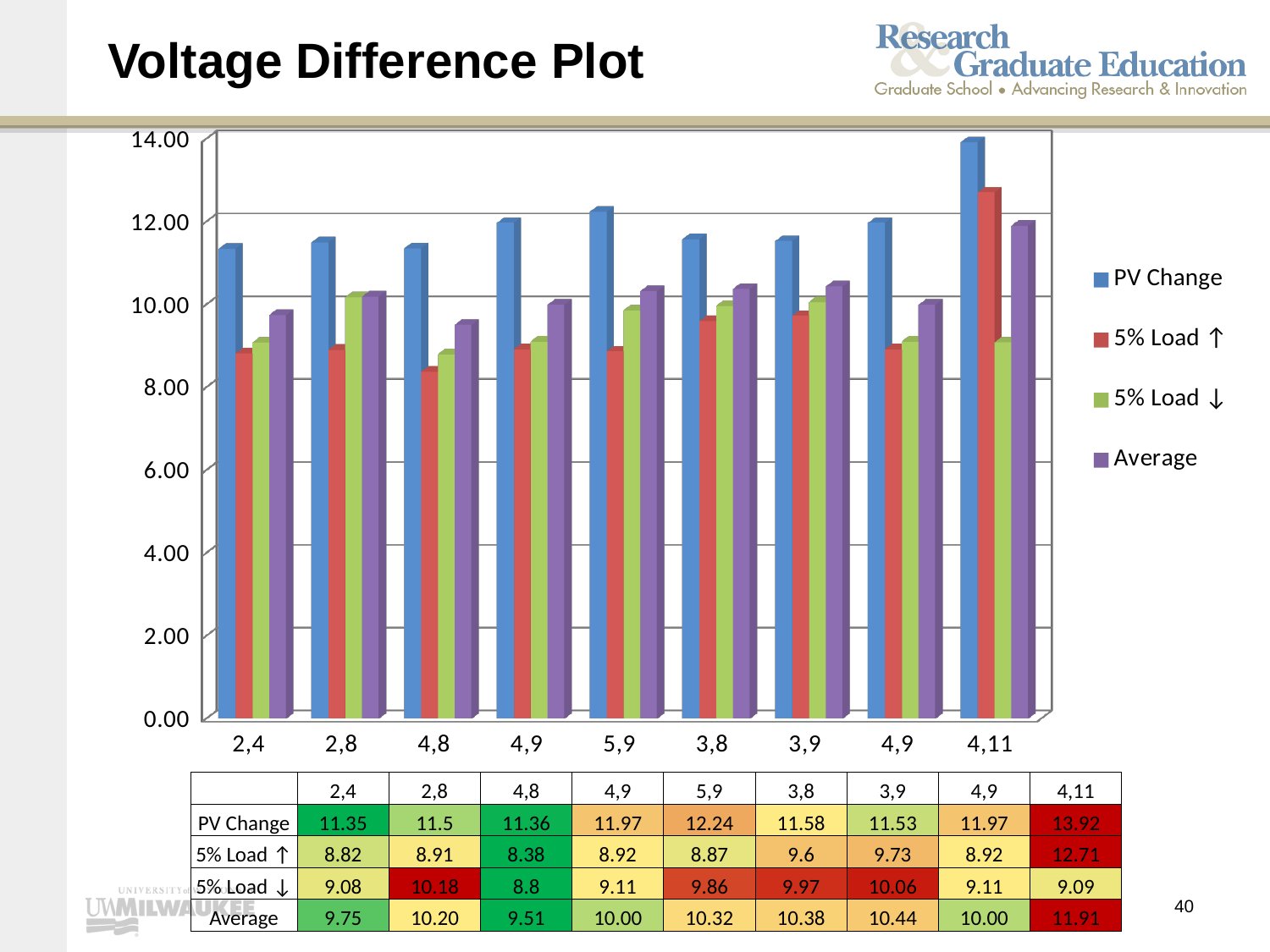

# Voltage Difference Plot

[unsupported chart]

|  | 2,4 | 2,8 | 4,8 | 4,9 | 5,9 | 3,8 | 3,9 | 4,9 | 4,11 |
| --- | --- | --- | --- | --- | --- | --- | --- | --- | --- |
| PV Change | 11.35 | 11.5 | 11.36 | 11.97 | 12.24 | 11.58 | 11.53 | 11.97 | 13.92 |
| 5% Load ↑ | 8.82 | 8.91 | 8.38 | 8.92 | 8.87 | 9.6 | 9.73 | 8.92 | 12.71 |
| 5% Load ↓ | 9.08 | 10.18 | 8.8 | 9.11 | 9.86 | 9.97 | 10.06 | 9.11 | 9.09 |
| Average | 9.75 | 10.20 | 9.51 | 10.00 | 10.32 | 10.38 | 10.44 | 10.00 | 11.91 |
40